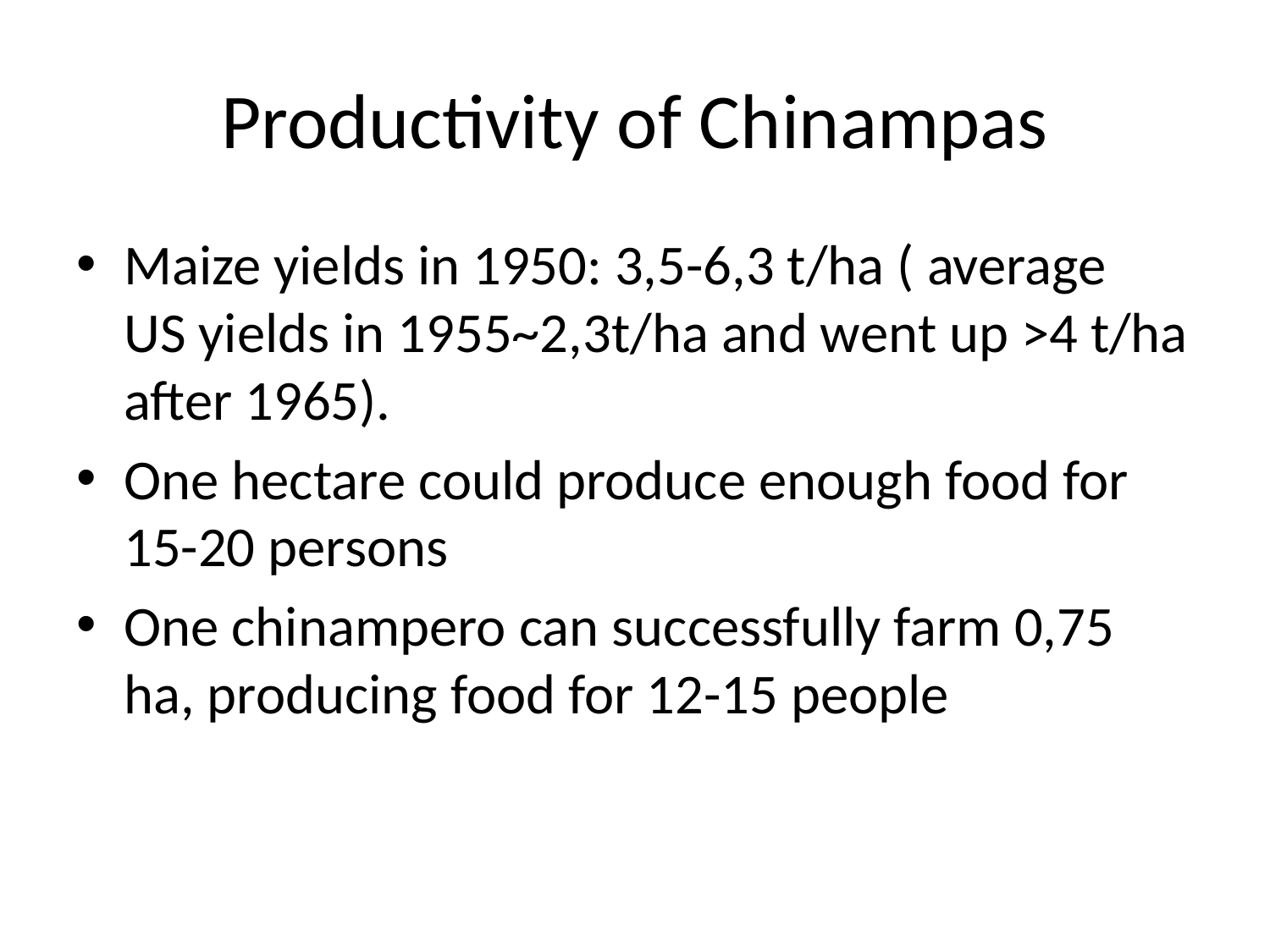

# Productivity of Chinampas
Maize yields in 1950: 3,5-6,3 t/ha ( average  US yields in 1955~2,3t/ha and went up >4 t/ha after 1965).
One hectare could produce enough food for 15-20 persons
One chinampero can successfully farm 0,75 ha, producing food for 12-15 people